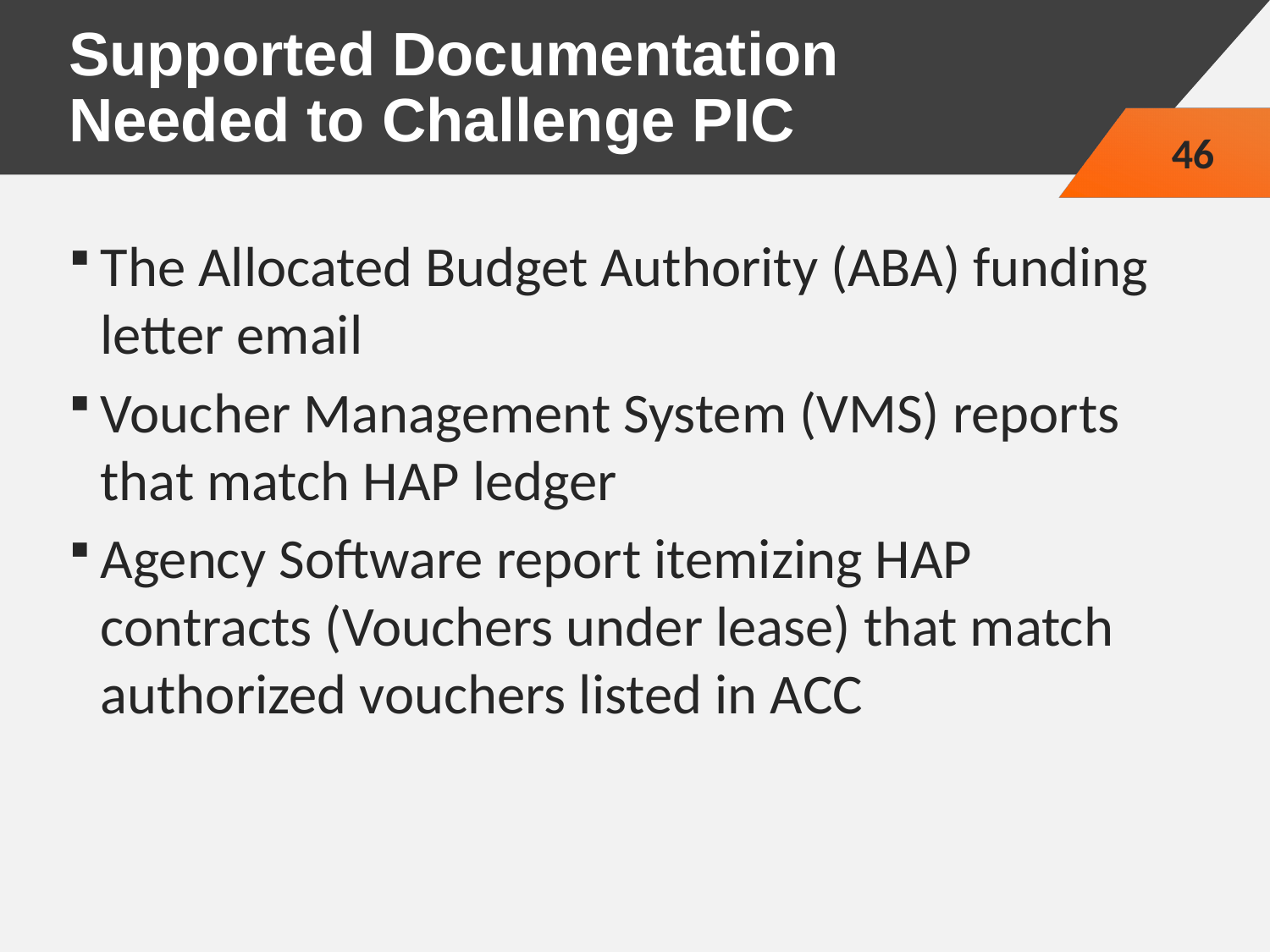

# Supported Documentation Needed to Challenge PIC
46
The Allocated Budget Authority (ABA) funding letter email
Voucher Management System (VMS) reports that match HAP ledger
Agency Software report itemizing HAP contracts (Vouchers under lease) that match authorized vouchers listed in ACC